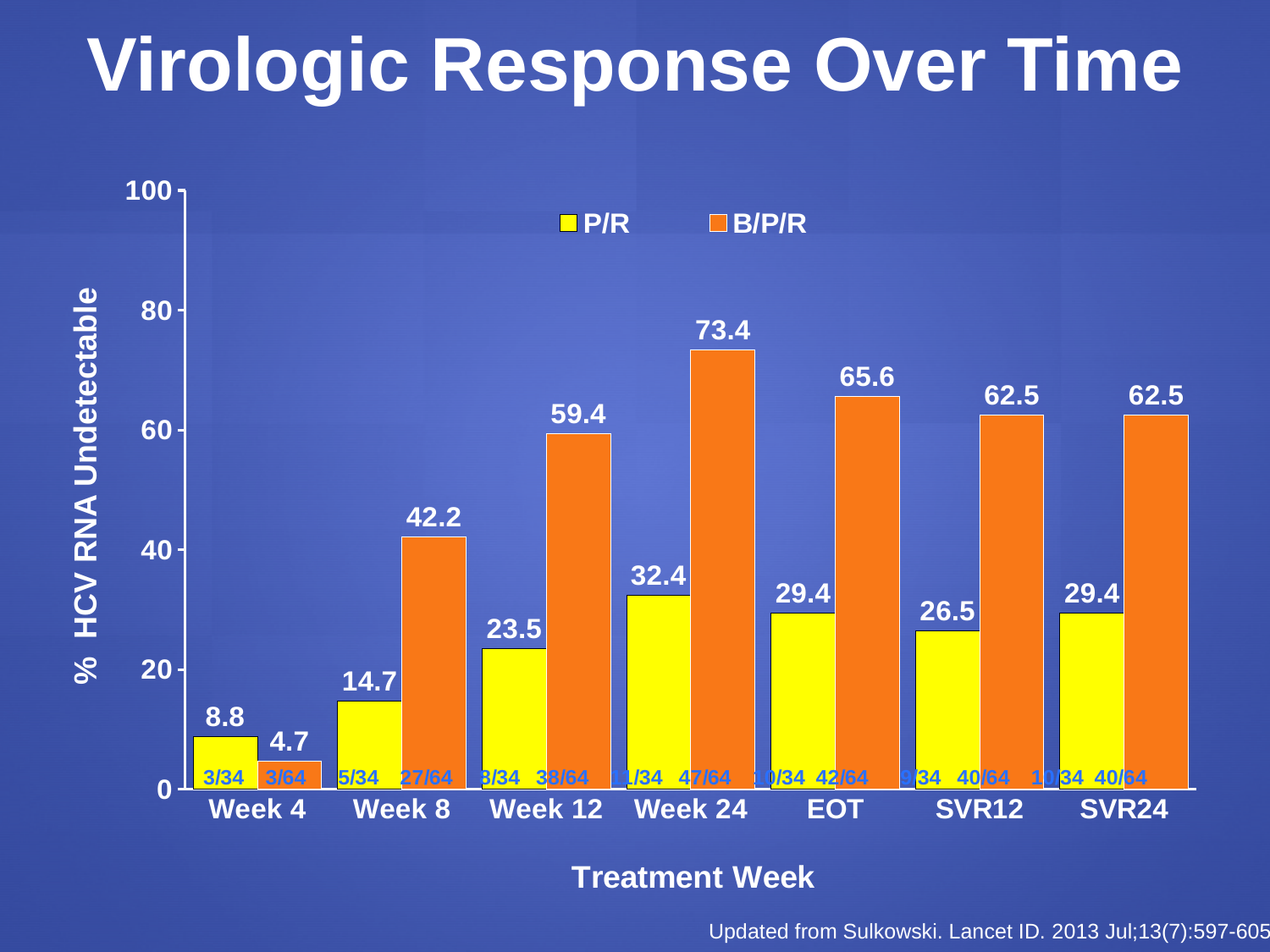

Virologic Response Over Time

### Chart

| Category | P/R | B/P/R |
|---|---|---|
| Week 4 | 8.8 | 4.7 |
| Week 8 | 14.7 | 42.2 |
| Week 12 | 23.5 | 59.4 |
| Week 24 | 32.4 | 73.4 |
| EOT | 29.4 | 65.6 |
| SVR12 | 26.5 | 62.5 |
| SVR24 | 29.4 | 62.5 |
%  HCV RNA Undetectable
Updated from Sulkowski. Lancet ID. 2013 Jul;13(7):597-605.